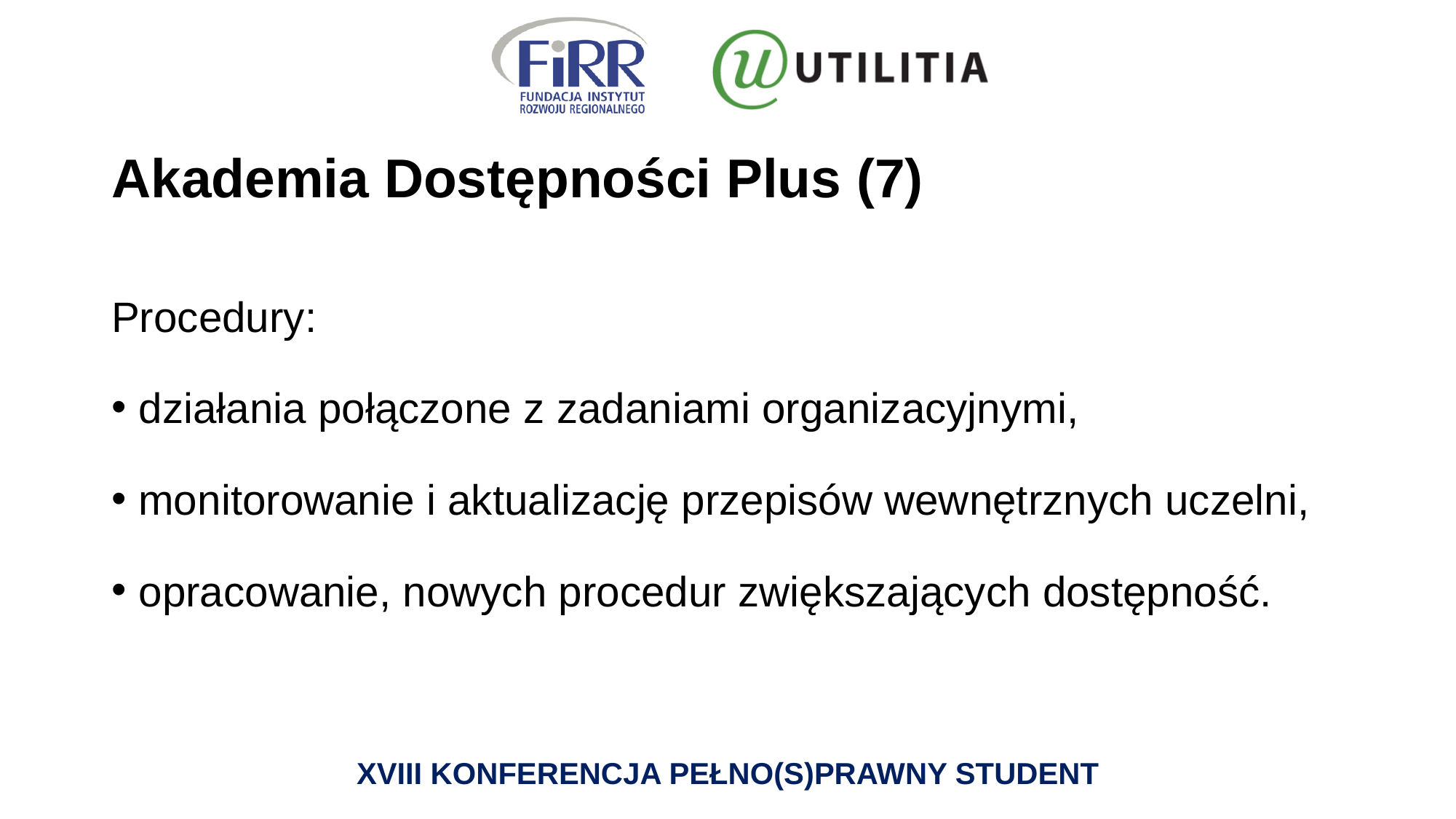

# Akademia Dostępności Plus (7)
Procedury:
działania połączone z zadaniami organizacyjnymi,
monitorowanie i aktualizację przepisów wewnętrznych uczelni,
opracowanie, nowych procedur zwiększających dostępność.